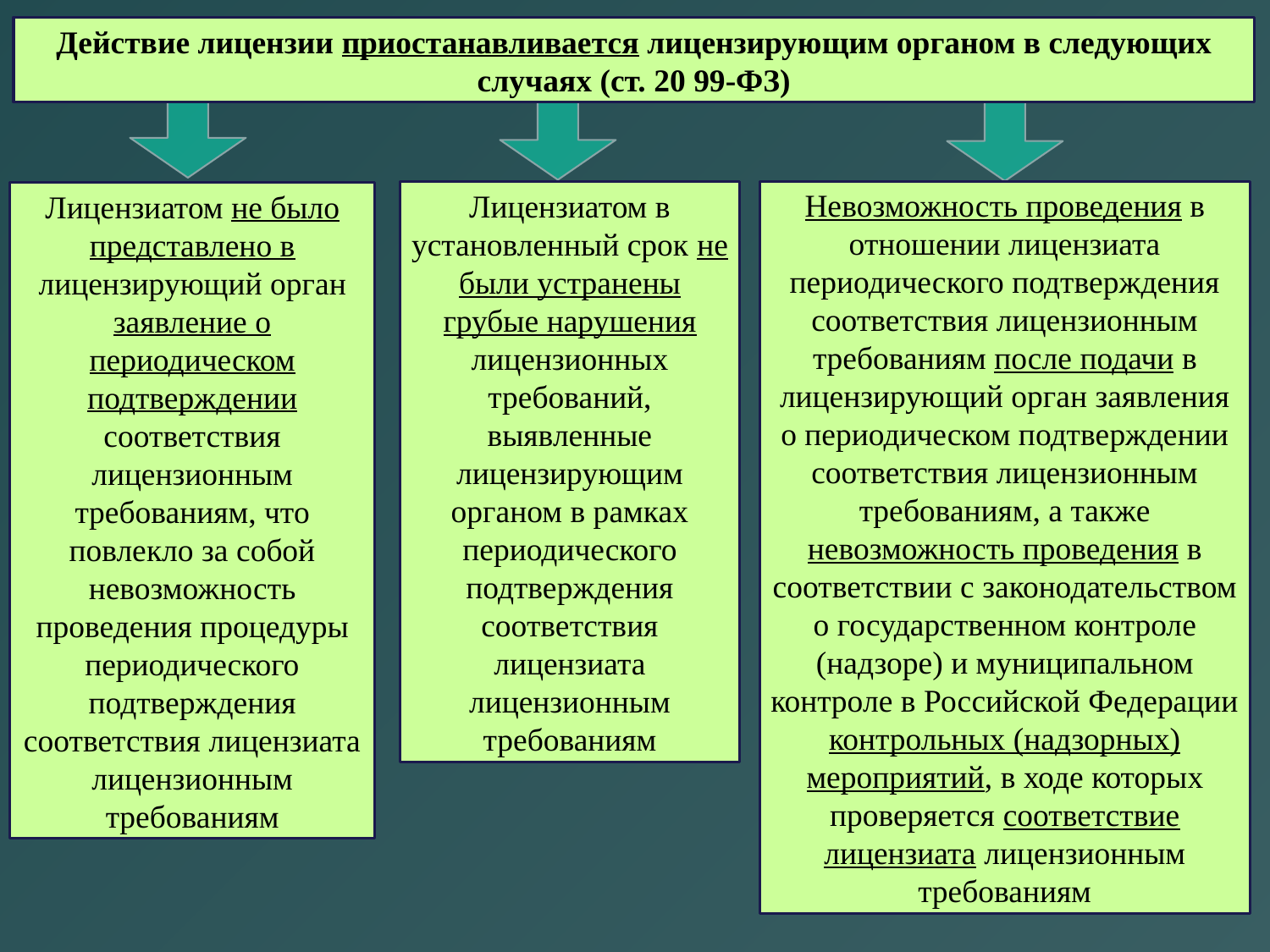

Действие лицензии приостанавливается лицензирующим органом в следующих случаях (ст. 20 99-ФЗ)

Невозможность проведения в отношении лицензиата периодического подтверждения соответствия лицензионным требованиям после подачи в лицензирующий орган заявления о периодическом подтверждении соответствия лицензионным требованиям, а также невозможность проведения в соответствии с законодательством о государственном контроле (надзоре) и муниципальном контроле в Российской Федерации контрольных (надзорных) мероприятий, в ходе которых проверяется соответствие лицензиата лицензионным требованиям
Лицензиатом в установленный срок не были устранены грубые нарушения лицензионных требований, выявленные лицензирующим органом в рамках периодического подтверждения соответствия лицензиата лицензионным требованиям
Лицензиатом не было представлено в лицензирующий орган заявление о периодическом подтверждении соответствия лицензионным требованиям, что повлекло за собой невозможность проведения процедуры периодического подтверждения соответствия лицензиата лицензионным требованиям